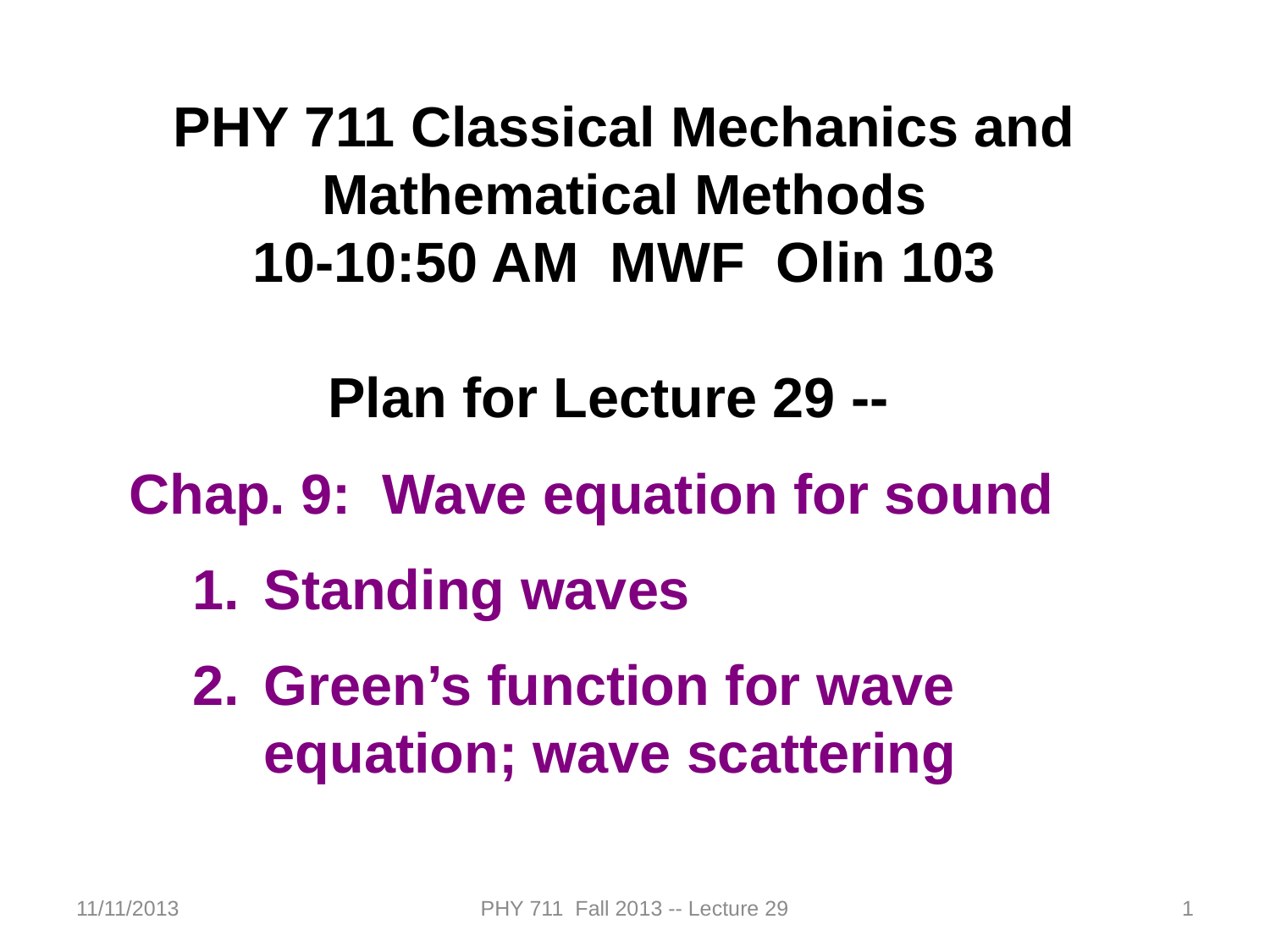

PHY 711 Classical Mechanics and Mathematical Methods
10-10:50 AM  MWF  Olin 103

Plan for Lecture 29 --
Chap. 9:  Wave equation for sound
Standing waves
Green’s function for wave equation; wave scattering
11/11/2013
PHY 711  Fall 2013 -- Lecture 29
1